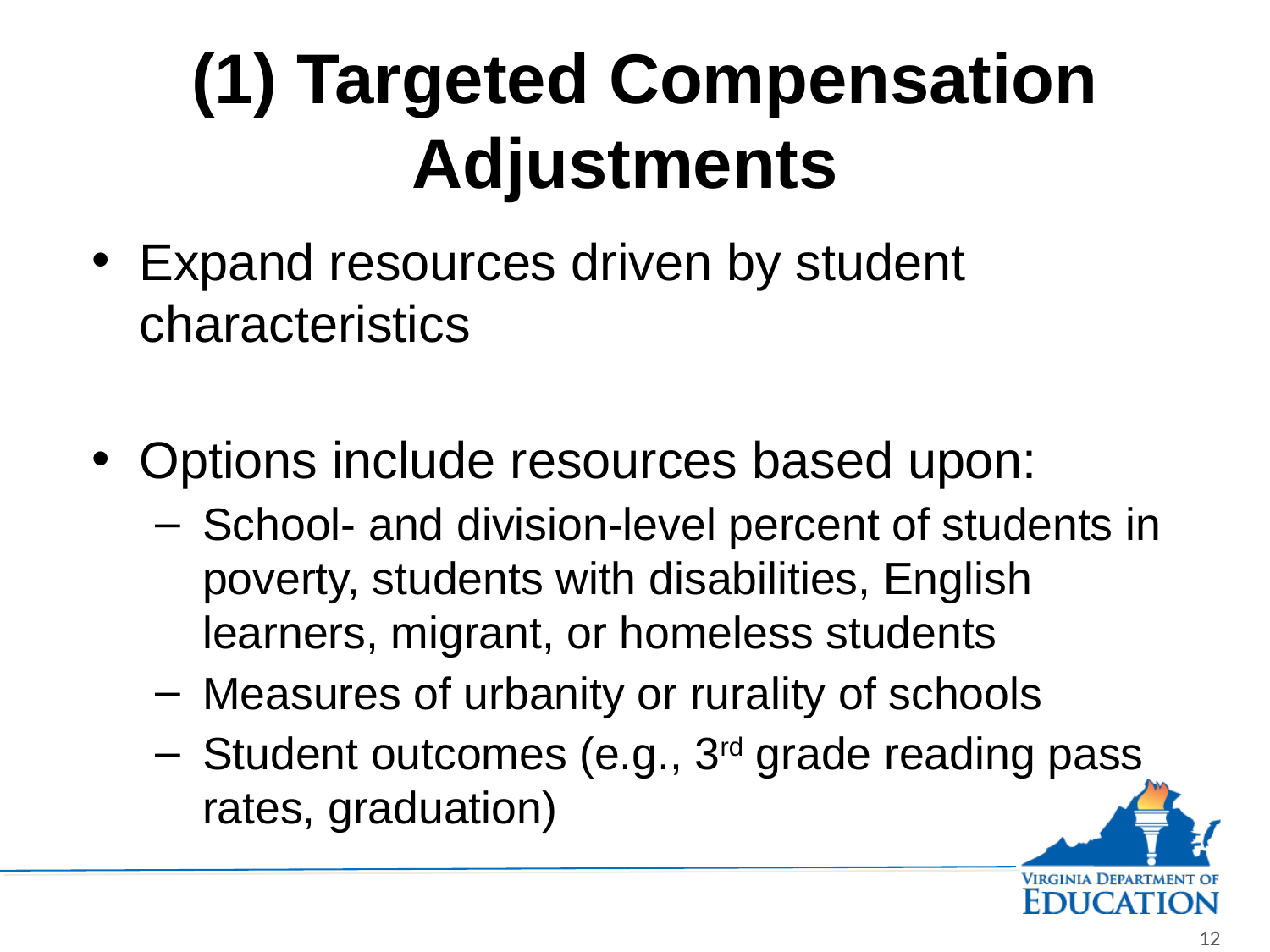

# (1) Targeted Compensation Adjustments
Expand resources driven by student characteristics

Options include resources based upon:
School- and division-level percent of students in poverty, students with disabilities, English learners, migrant, or homeless students
Measures of urbanity or rurality of schools
Student outcomes (e.g., 3rd grade reading pass rates, graduation)

12